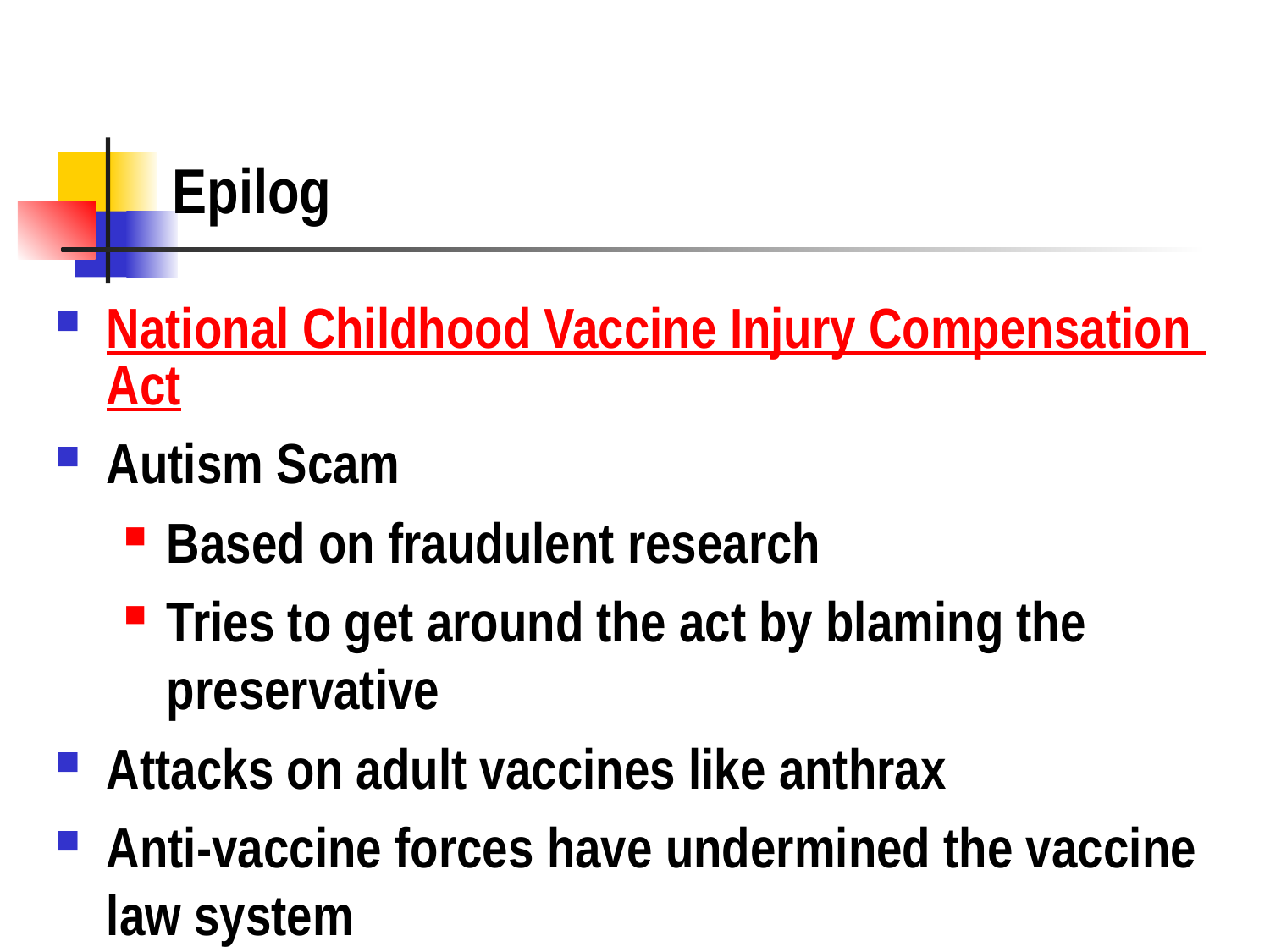

# Epilog
National Childhood Vaccine Injury Compensation Act
Autism Scam
Based on fraudulent research
Tries to get around the act by blaming the preservative
Attacks on adult vaccines like anthrax
Anti-vaccine forces have undermined the vaccine law system